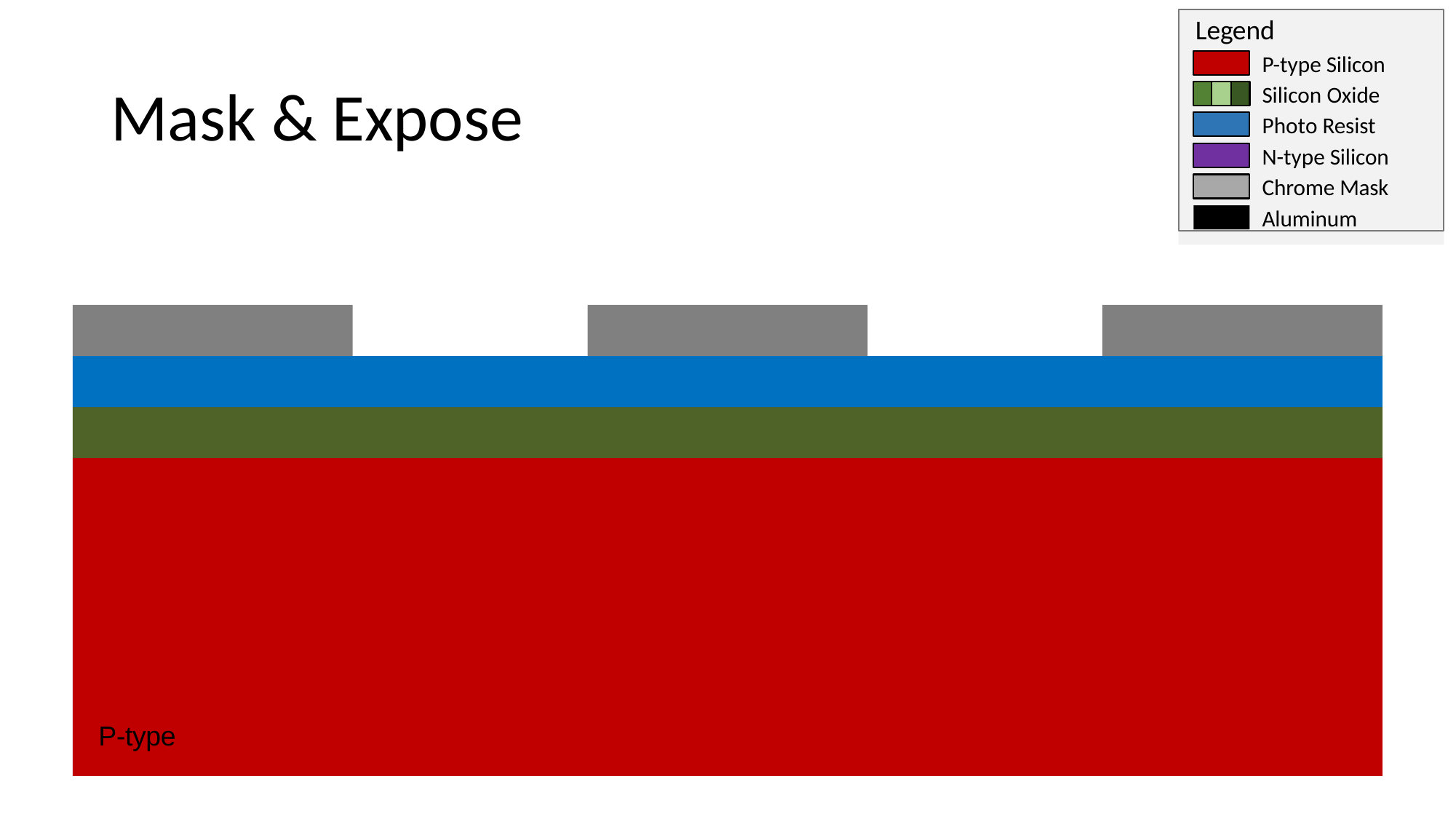

Legend
P-type Silicon Silicon Oxide
Photo Resist N-type Silicon
Chrome Mask Aluminum
# Mask & Expose

6
P-type